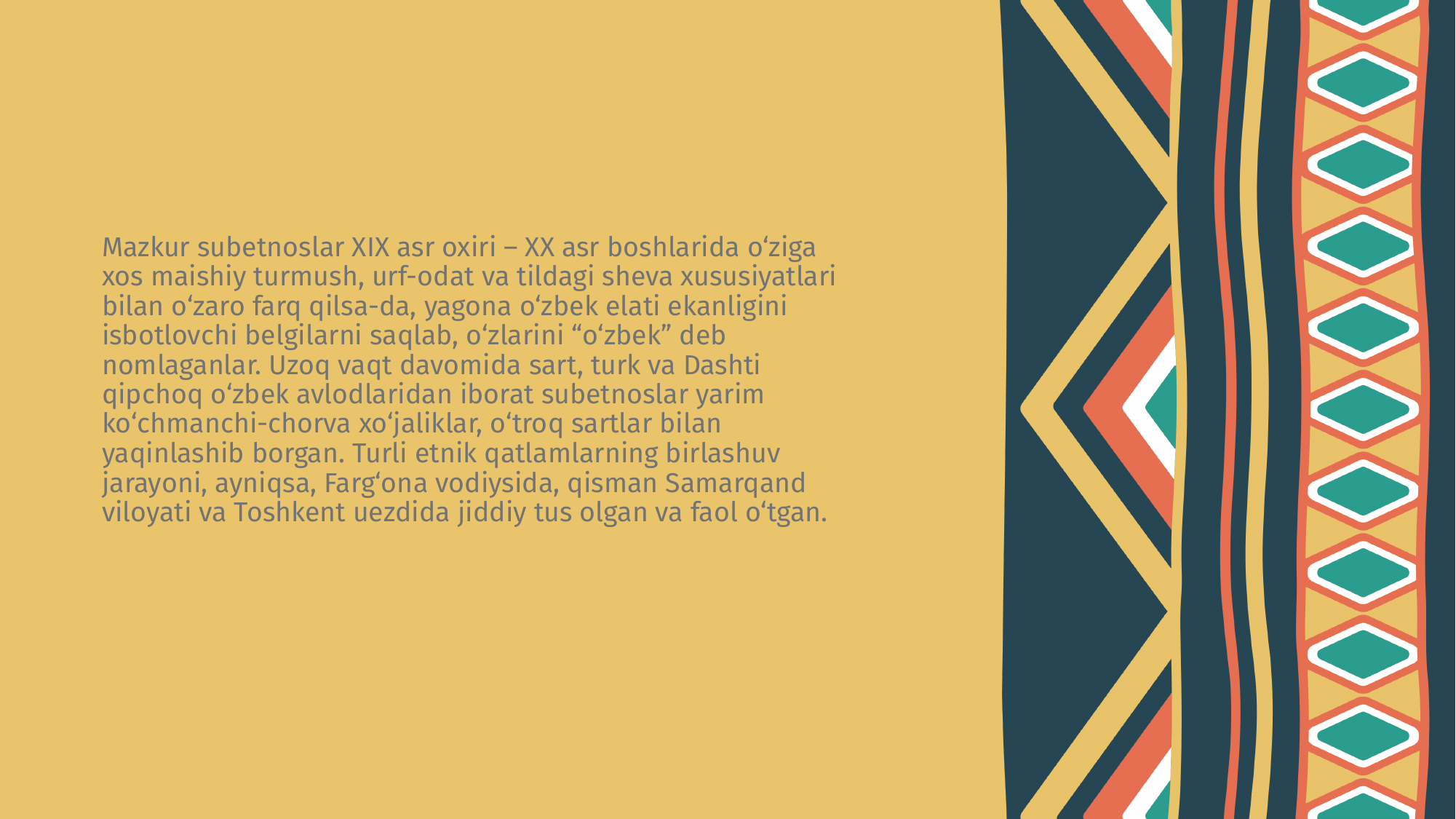

Mazkur subetnoslar XIX asr oxiri – XX asr boshlarida o‘ziga xos maishiy turmush, urf-odat va tildagi sheva xususiyatlari bilan o‘zaro farq qilsa-da, yagona o‘zbek elati ekanligini isbotlovchi belgilarni saqlab, o‘zlarini “o‘zbek” deb nomlaganlar. Uzoq vaqt davomida sart, turk va Dashti qipchoq o‘zbek avlodlaridan iborat subetnoslar yarim ko‘chmanchi-chorva xo‘jaliklar, o‘troq sartlar bilan yaqinlashib borgan. Turli etnik qatlamlarning birlashuv jarayoni, ayniqsa, Farg‘ona vodiysida, qisman Samarqand viloyati va Toshkent uezdida jiddiy tus olgan va faol o‘tgan.